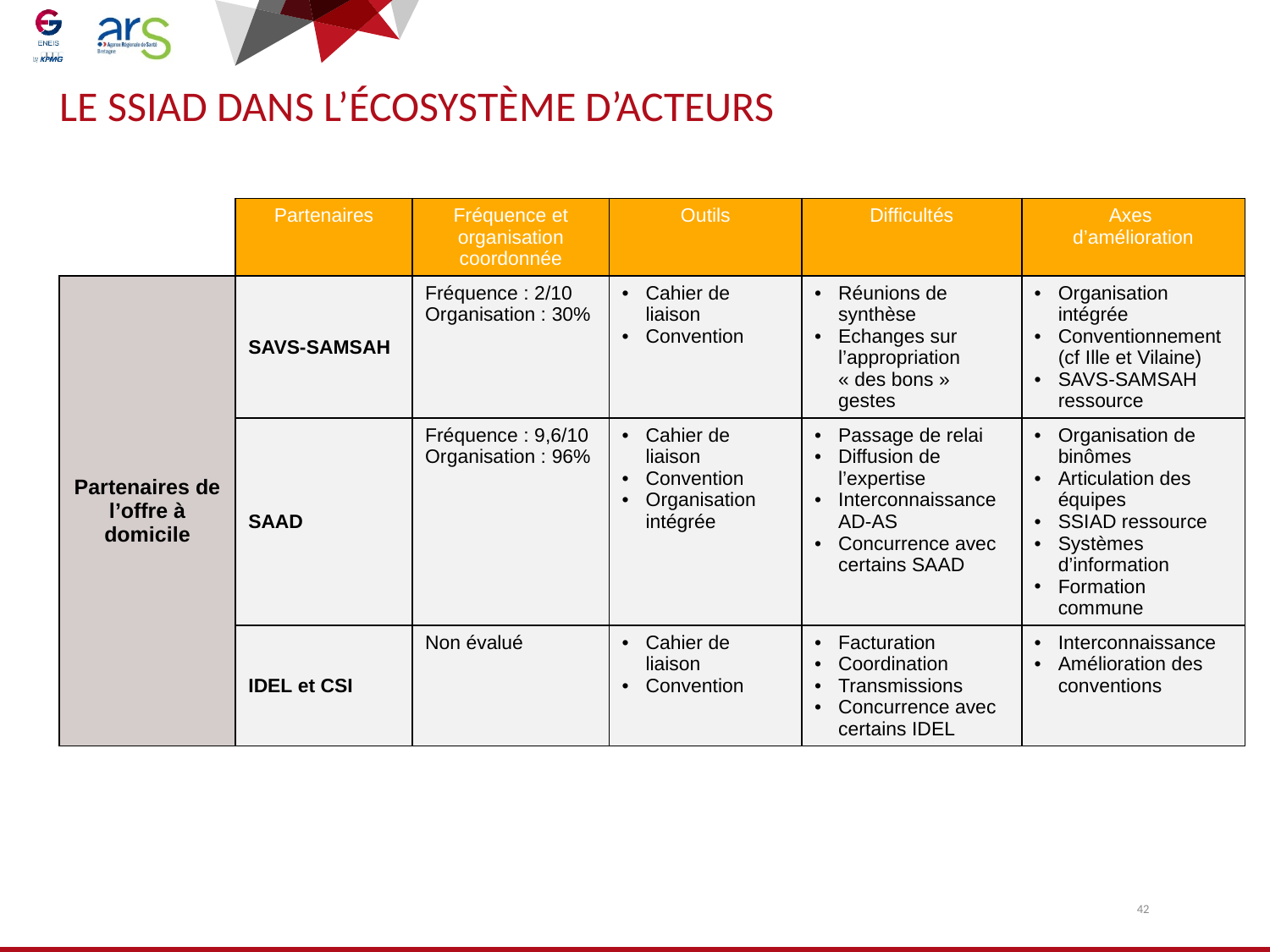

# Le SSIAD dans l’écosystème d’acteurs
|  | Partenaires | Fréquence et organisation coordonnée | Outils | Difficultés | Axes d’amélioration |
| --- | --- | --- | --- | --- | --- |
| Partenaires de l’offre à domicile | SAVS-SAMSAH | Fréquence : 2/10 Organisation : 30% | Cahier de liaison Convention | Réunions de synthèse Echanges sur l’appropriation « des bons » gestes | Organisation intégrée Conventionnement (cf Ille et Vilaine) SAVS-SAMSAH ressource |
|  | SAAD | Fréquence : 9,6/10 Organisation : 96% | Cahier de liaison Convention Organisation intégrée | Passage de relai Diffusion de l’expertise Interconnaissance AD-AS Concurrence avec certains SAAD | Organisation de binômes Articulation des équipes SSIAD ressource Systèmes d’information Formation commune |
|  | IDEL et CSI | Non évalué | Cahier de liaison Convention | Facturation Coordination Transmissions Concurrence avec certains IDEL | Interconnaissance Amélioration des conventions |
42